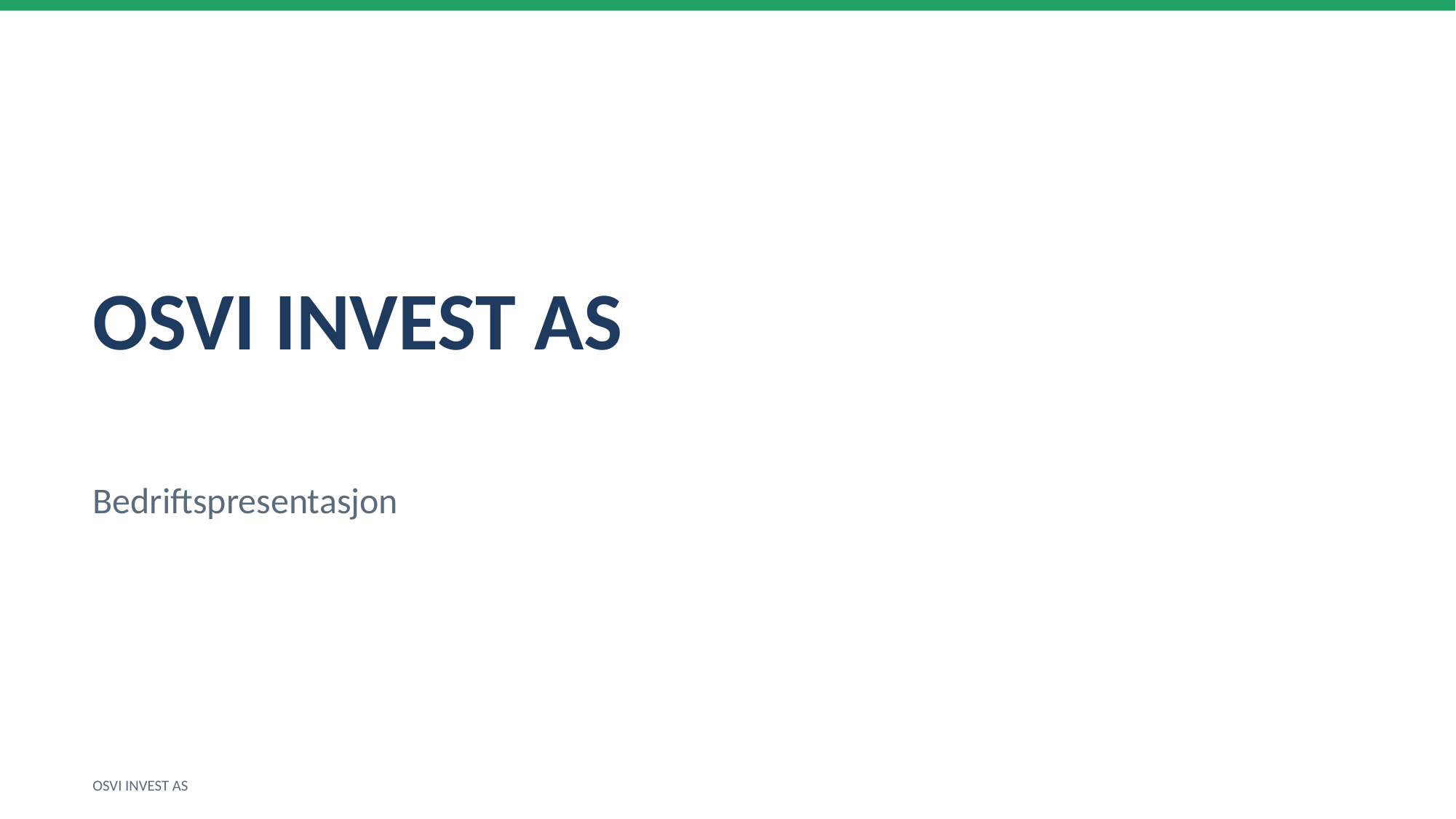

OSVI INVEST AS
Bedriftspresentasjon
OSVI INVEST AS